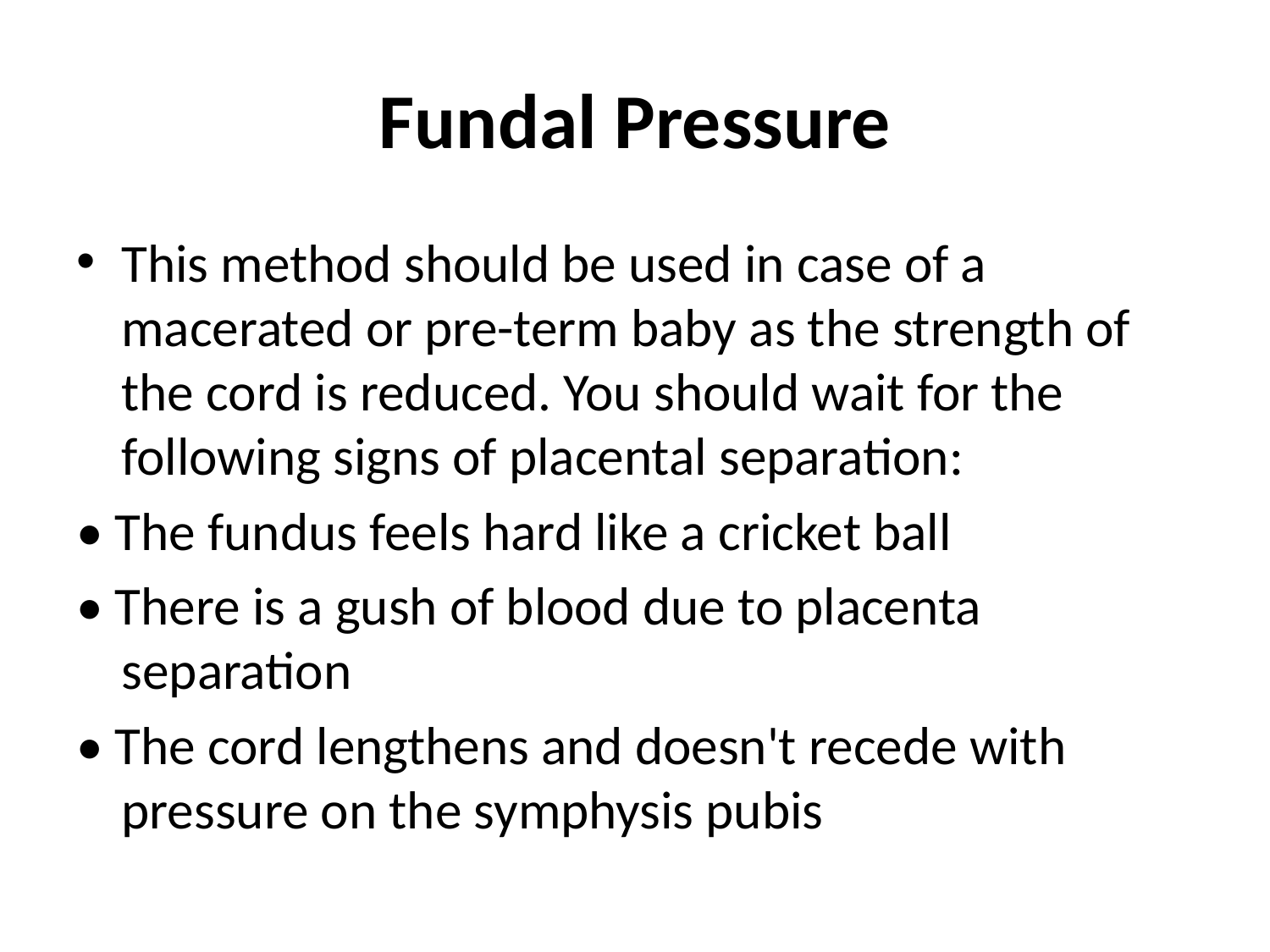

# Fundal Pressure
This method should be used in case of a macerated or pre-term baby as the strength of the cord is reduced. You should wait for the following signs of placental separation:
• The fundus feels hard like a cricket ball
• There is a gush of blood due to placenta separation
• The cord lengthens and doesn't recede with pressure on the symphysis pubis